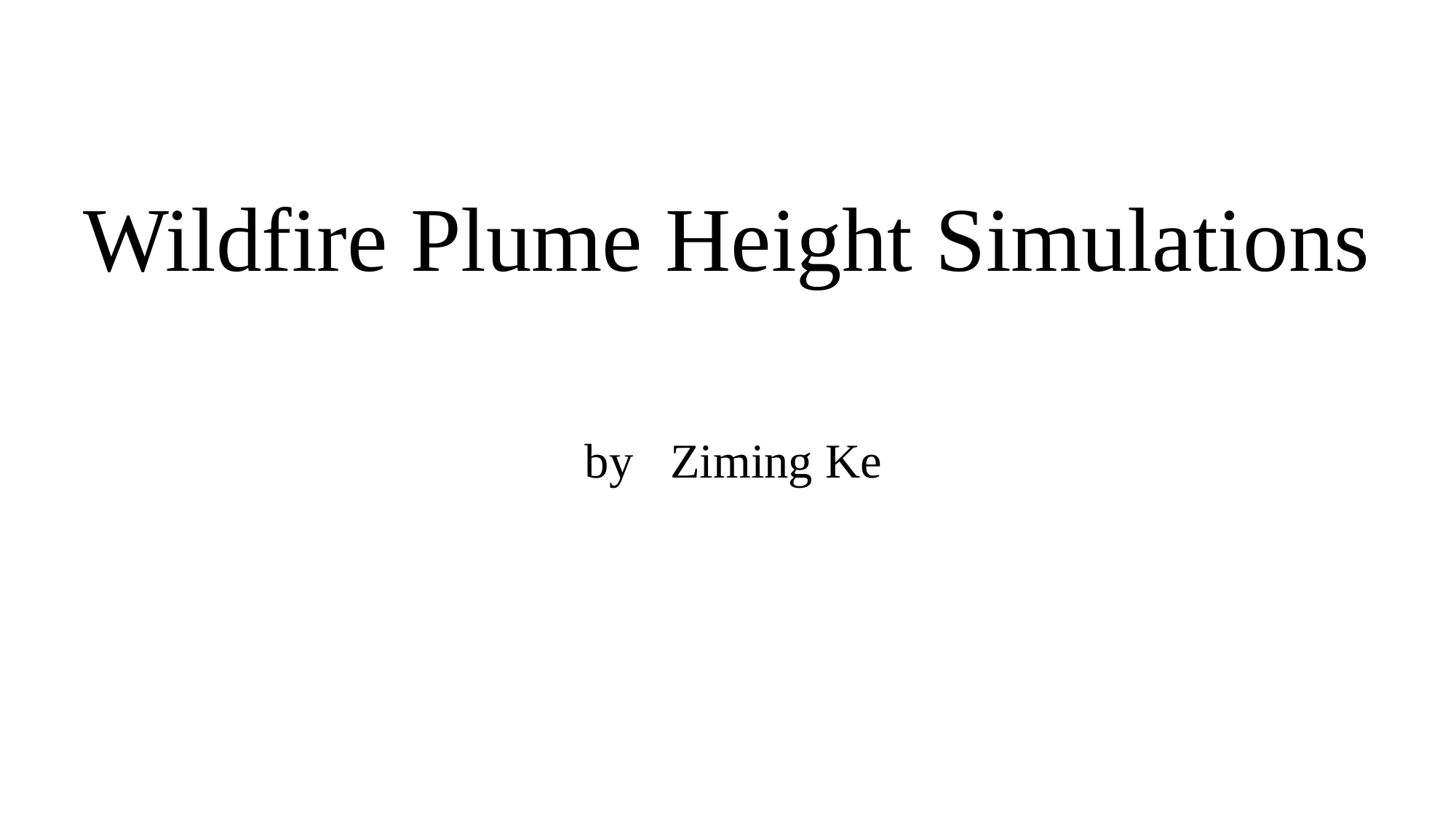

# Wildfire Plume Height Simulations
 by   Ziming Ke